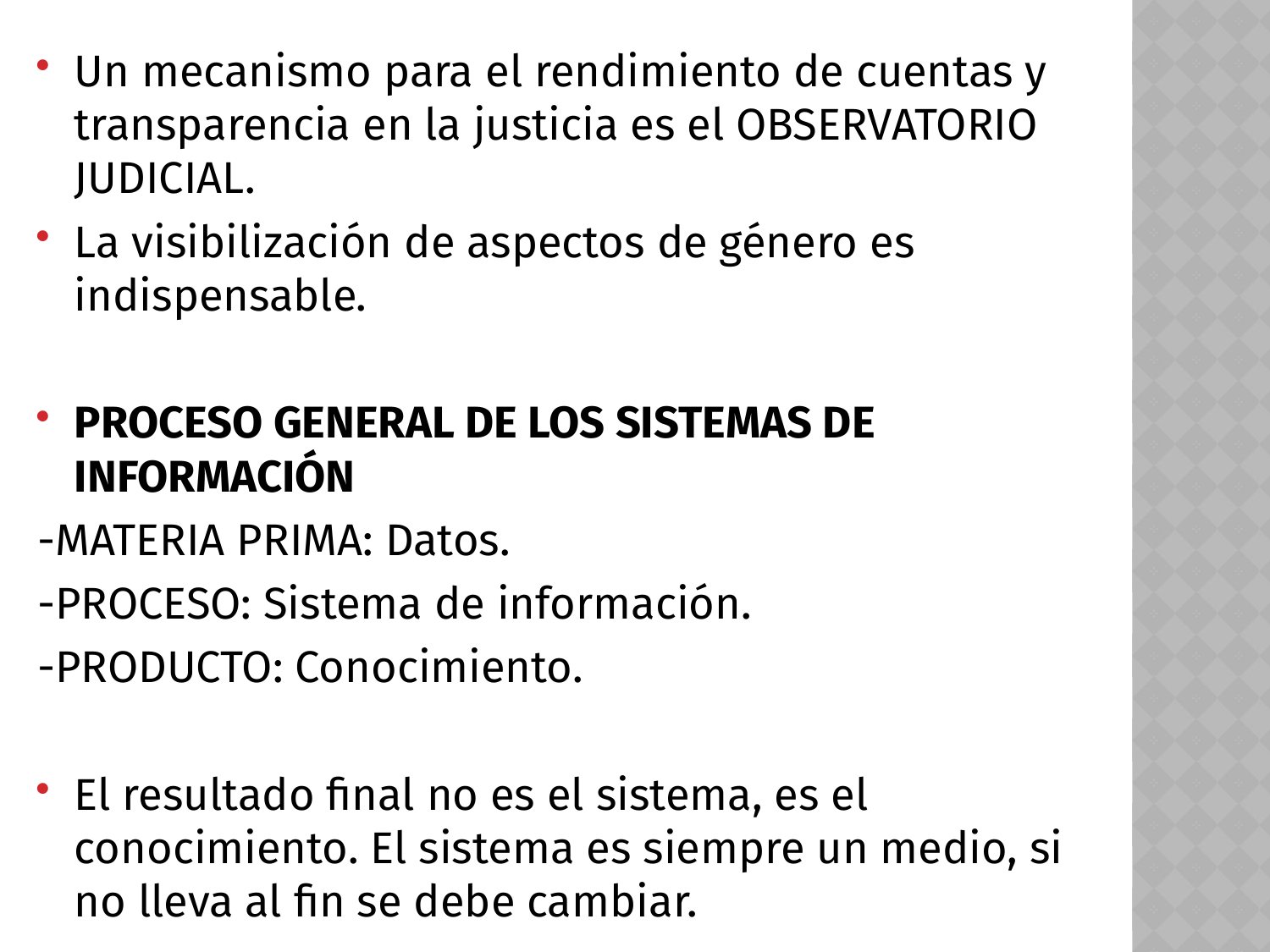

Un mecanismo para el rendimiento de cuentas y transparencia en la justicia es el OBSERVATORIO JUDICIAL.
La visibilización de aspectos de género es indispensable.

PROCESO GENERAL DE LOS SISTEMAS DE INFORMACIÓN
-MATERIA PRIMA: Datos.
-PROCESO: Sistema de información.
-PRODUCTO: Conocimiento.

El resultado final no es el sistema, es el conocimiento. El sistema es siempre un medio, si no lleva al fin se debe cambiar.